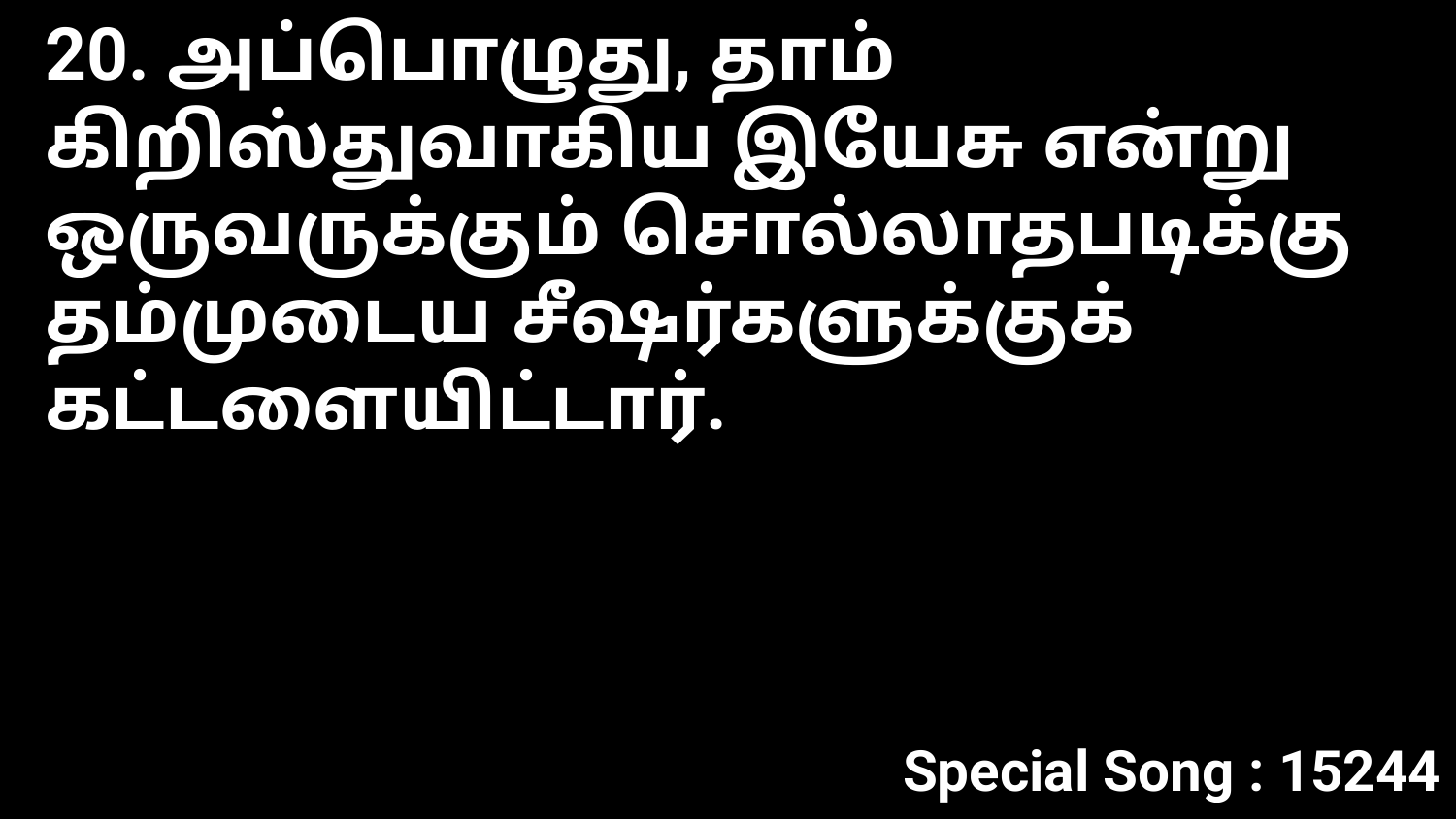

20. அப்பொழுது, தாம் கிறிஸ்துவாகிய இயேசு என்று ஒருவருக்கும் சொல்லாதபடிக்கு தம்முடைய சீஷர்களுக்குக் கட்டளையிட்டார்.

Special Song : 15244